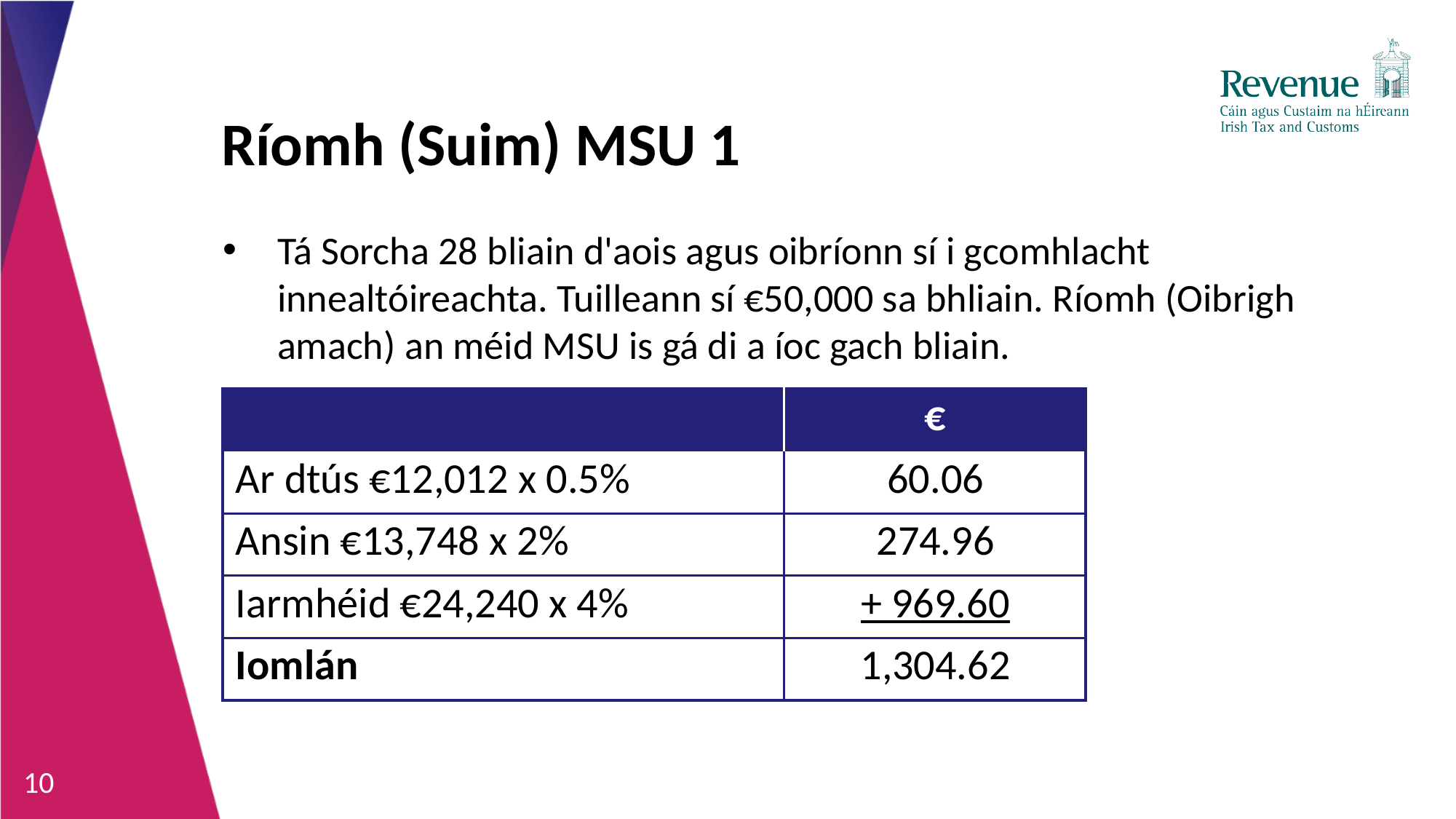

# Ríomh (Suim) MSU 1
Tá Sorcha 28 bliain d'aois agus oibríonn sí i gcomhlacht innealtóireachta. Tuilleann sí €50,000 sa bhliain. Ríomh (Oibrigh amach) an méid MSU is gá di a íoc gach bliain.
|  | € |
| --- | --- |
| Ar dtús €12,012 x 0.5% | 60.06 |
| Ansin €13,748 x 2% | 274.96 |
| Iarmhéid €24,240 x 4% | + 969.60 |
| Iomlán | 1,304.62 |
10